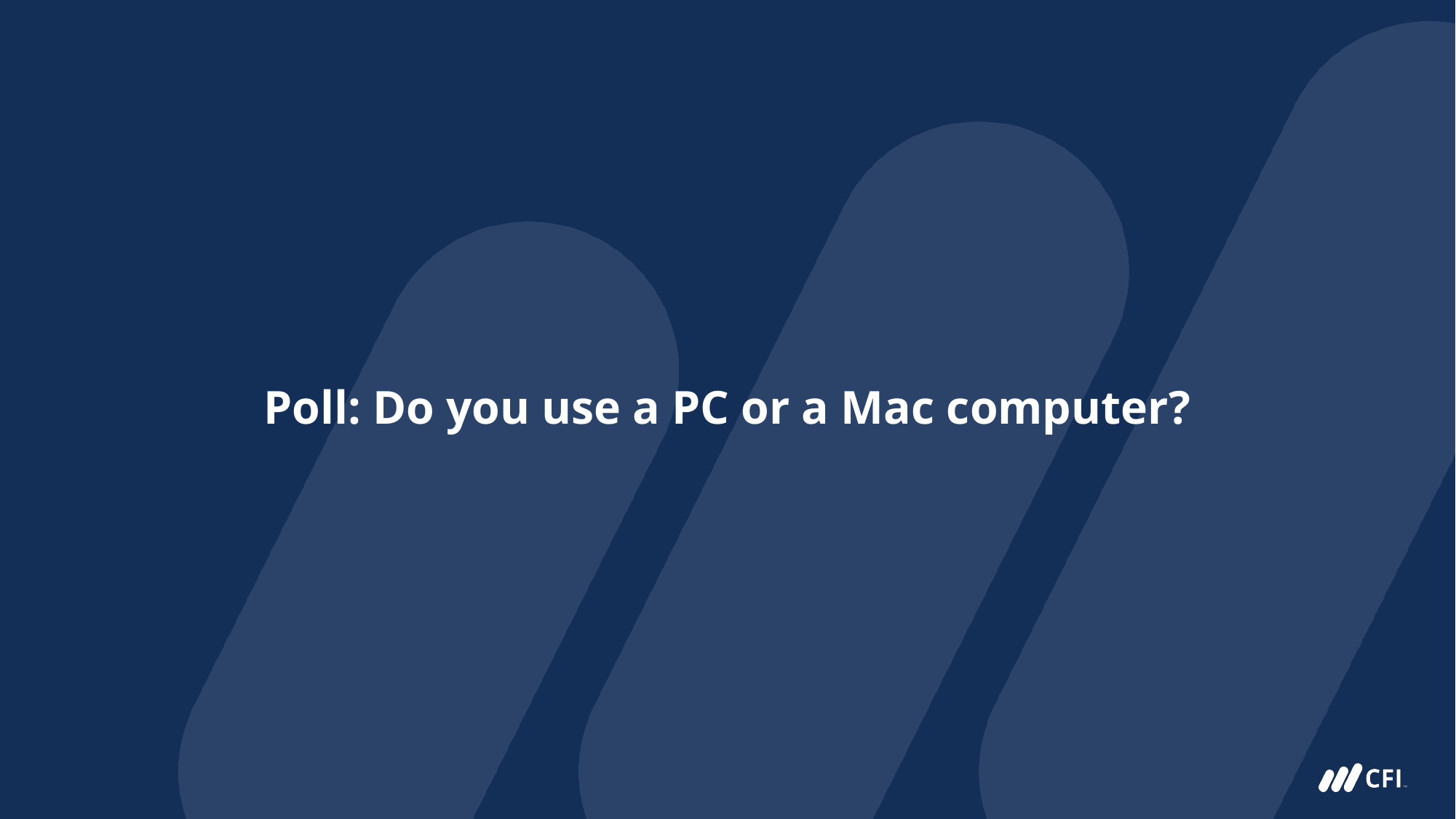

# Poll: Do you use a PC or a Mac computer?